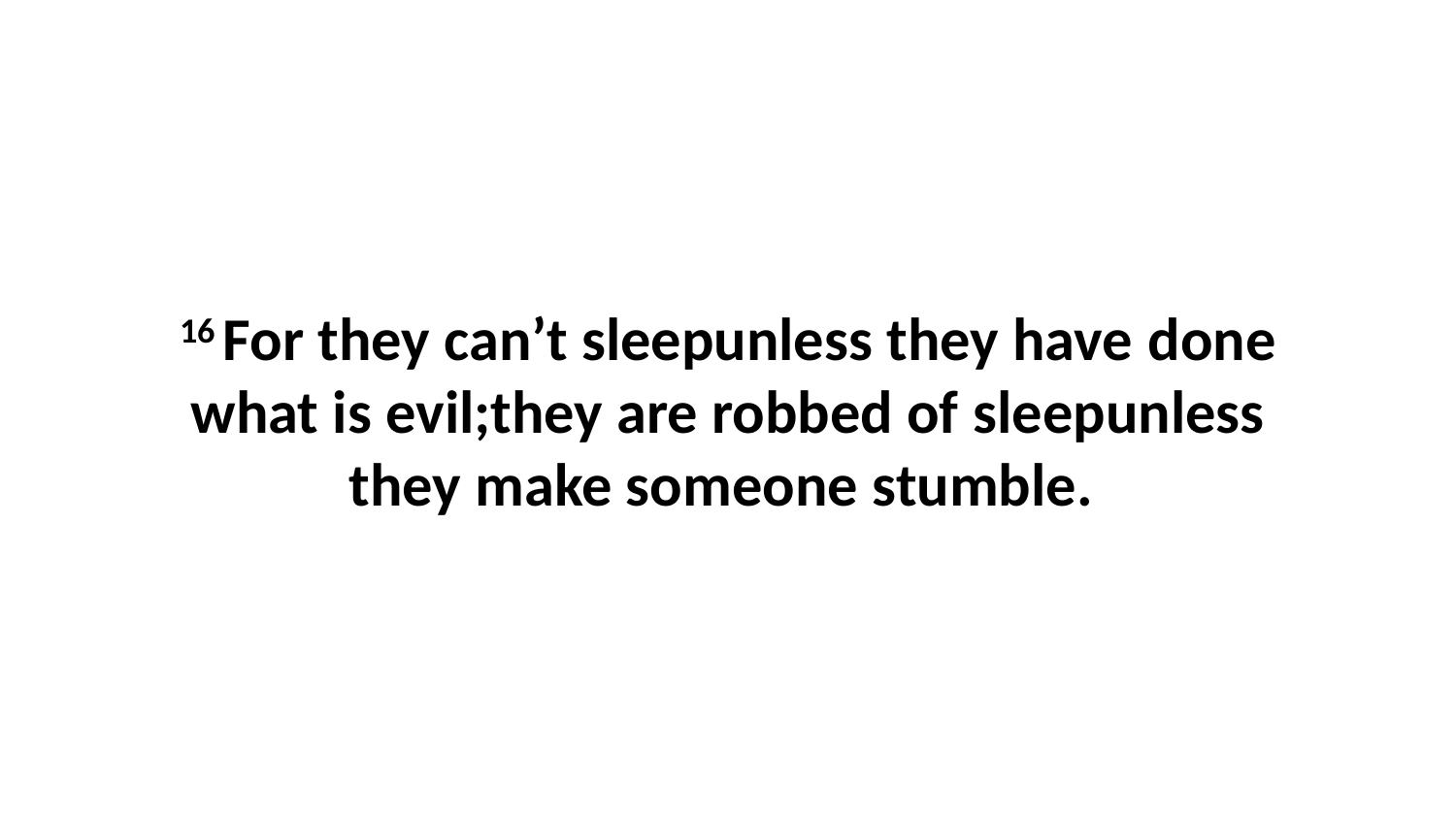

16 For they can’t sleepunless they have done what is evil;they are robbed of sleepunless they make someone stumble.